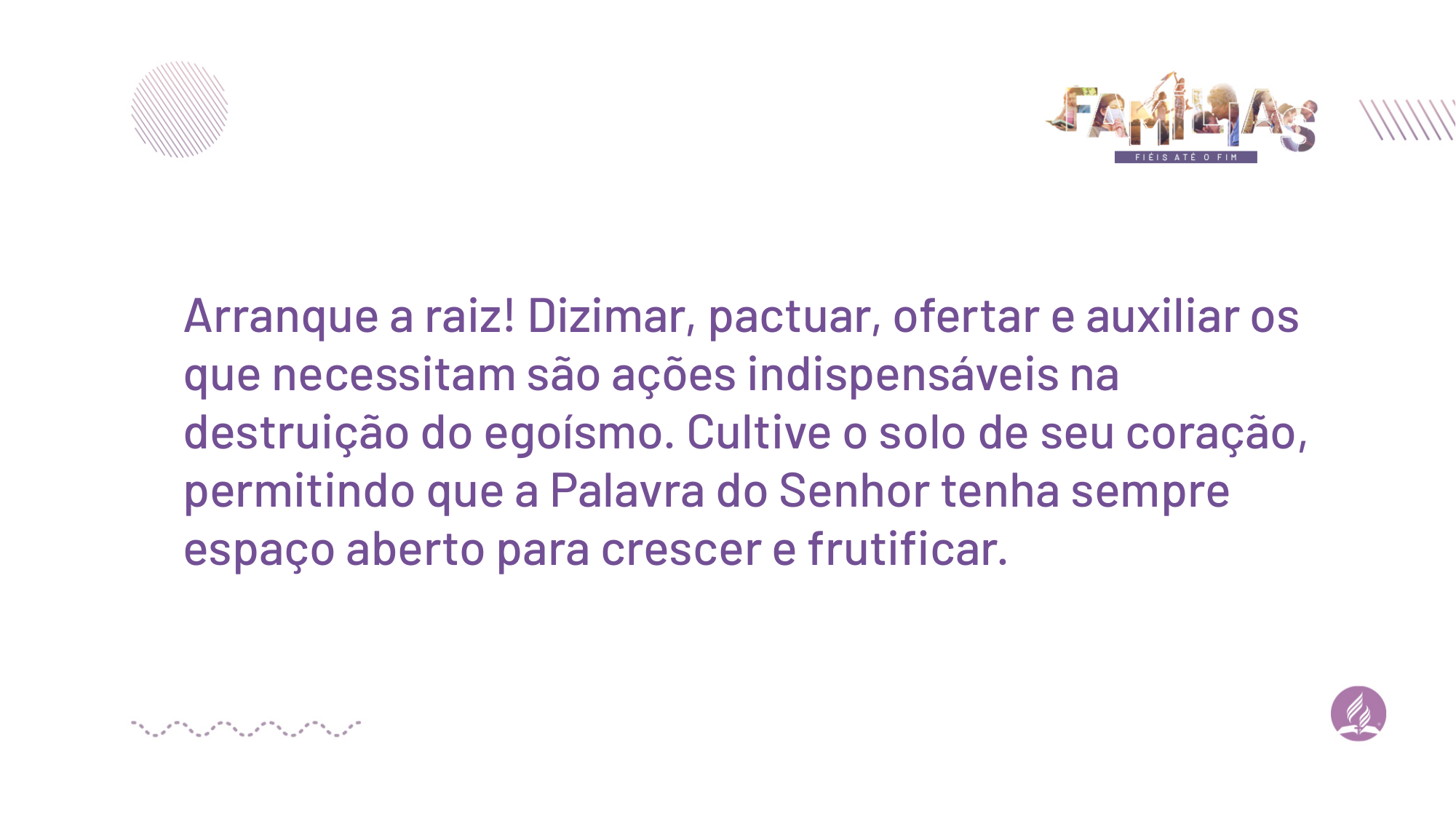

Arranque a raiz! Dizimar, pactuar, ofertar e auxiliar os que necessitam são ações indispensáveis na destruição do egoísmo. Cultive o solo de seu coração, permitindo que a Palavra do Senhor tenha sempre espaço aberto para crescer e frutificar.